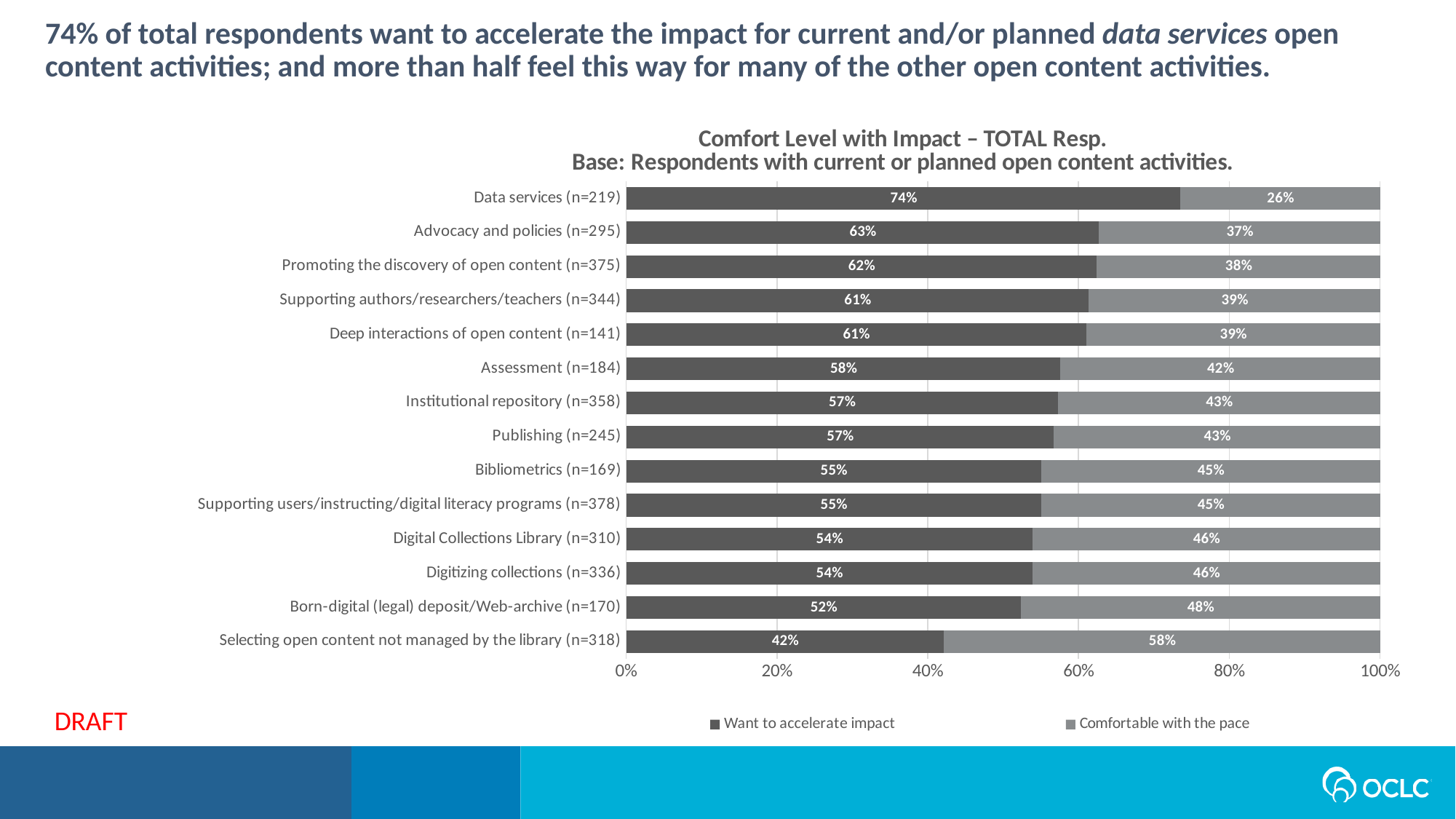

74% of total respondents want to accelerate the impact for current and/or planned data services open content activities; and more than half feel this way for many of the other open content activities.

### Chart: Comfort Level with Impact – TOTAL Resp. Base: Respondents with current or planned open content activities.

| Category | Want to accelerate impact | Comfortable with the pace |
|---|---|---|
| Selecting open content not managed by the library (n=318) | 0.42138364779874216 | 0.5786163522012578 |
| Born-digital (legal) deposit/Web-archive (n=170) | 0.5235294117647059 | 0.4764705882352941 |
| Digitizing collections (n=336) | 0.5386904761904762 | 0.46130952380952384 |
| Digital Collections Library (n=310) | 0.5387096774193548 | 0.4612903225806452 |
| Supporting users/instructing/digital literacy programs (n=378) | 0.5502645502645502 | 0.4497354497354497 |
| Bibliometrics (n=169) | 0.5502958579881657 | 0.44970414201183434 |
| Publishing (n=245) | 0.5673469387755102 | 0.4326530612244898 |
| Institutional repository (n=358) | 0.5726256983240223 | 0.4273743016759777 |
| Assessment (n=184) | 0.5760869565217391 | 0.42391304347826086 |
| Deep interactions of open content (n=141) | 0.6099290780141844 | 0.3900709219858156 |
| Supporting authors/researchers/teachers (n=344) | 0.6133720930232558 | 0.3866279069767442 |
| Promoting the discovery of open content (n=375) | 0.624 | 0.376 |
| Advocacy and policies (n=295) | 0.6271186440677966 | 0.3728813559322034 |
| Data services (n=219) | 0.7351598173515982 | 0.2648401826484018 |
DRAFT